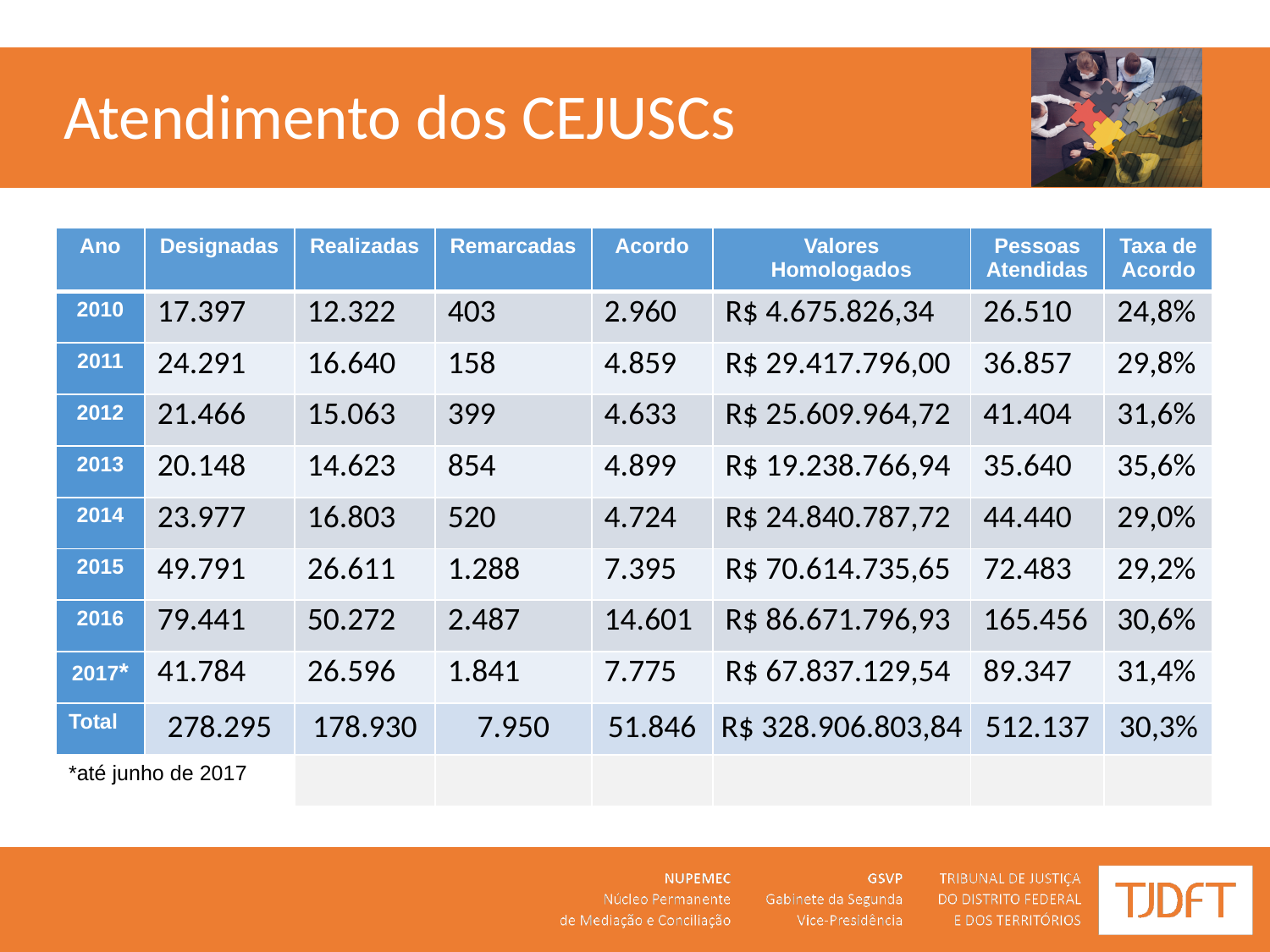

# Atendimento dos CEJUSCs
| Ano | Designadas | Realizadas | Remarcadas | Acordo | Valores Homologados | Pessoas Atendidas | Taxa de Acordo |
| --- | --- | --- | --- | --- | --- | --- | --- |
| 2010 | 17.397 | 12.322 | 403 | 2.960 | R$ 4.675.826,34 | 26.510 | 24,8% |
| 2011 | 24.291 | 16.640 | 158 | 4.859 | R$ 29.417.796,00 | 36.857 | 29,8% |
| 2012 | 21.466 | 15.063 | 399 | 4.633 | R$ 25.609.964,72 | 41.404 | 31,6% |
| 2013 | 20.148 | 14.623 | 854 | 4.899 | R$ 19.238.766,94 | 35.640 | 35,6% |
| 2014 | 23.977 | 16.803 | 520 | 4.724 | R$ 24.840.787,72 | 44.440 | 29,0% |
| 2015 | 49.791 | 26.611 | 1.288 | 7.395 | R$ 70.614.735,65 | 72.483 | 29,2% |
| 2016 | 79.441 | 50.272 | 2.487 | 14.601 | R$ 86.671.796,93 | 165.456 | 30,6% |
| 2017\* | 41.784 | 26.596 | 1.841 | 7.775 | R$ 67.837.129,54 | 89.347 | 31,4% |
| Total | 278.295 | 178.930 | 7.950 | 51.846 | R$ 328.906.803,84 | 512.137 | 30,3% |
| \*até junho de 2017 |  |  |  |  |  |  |  |